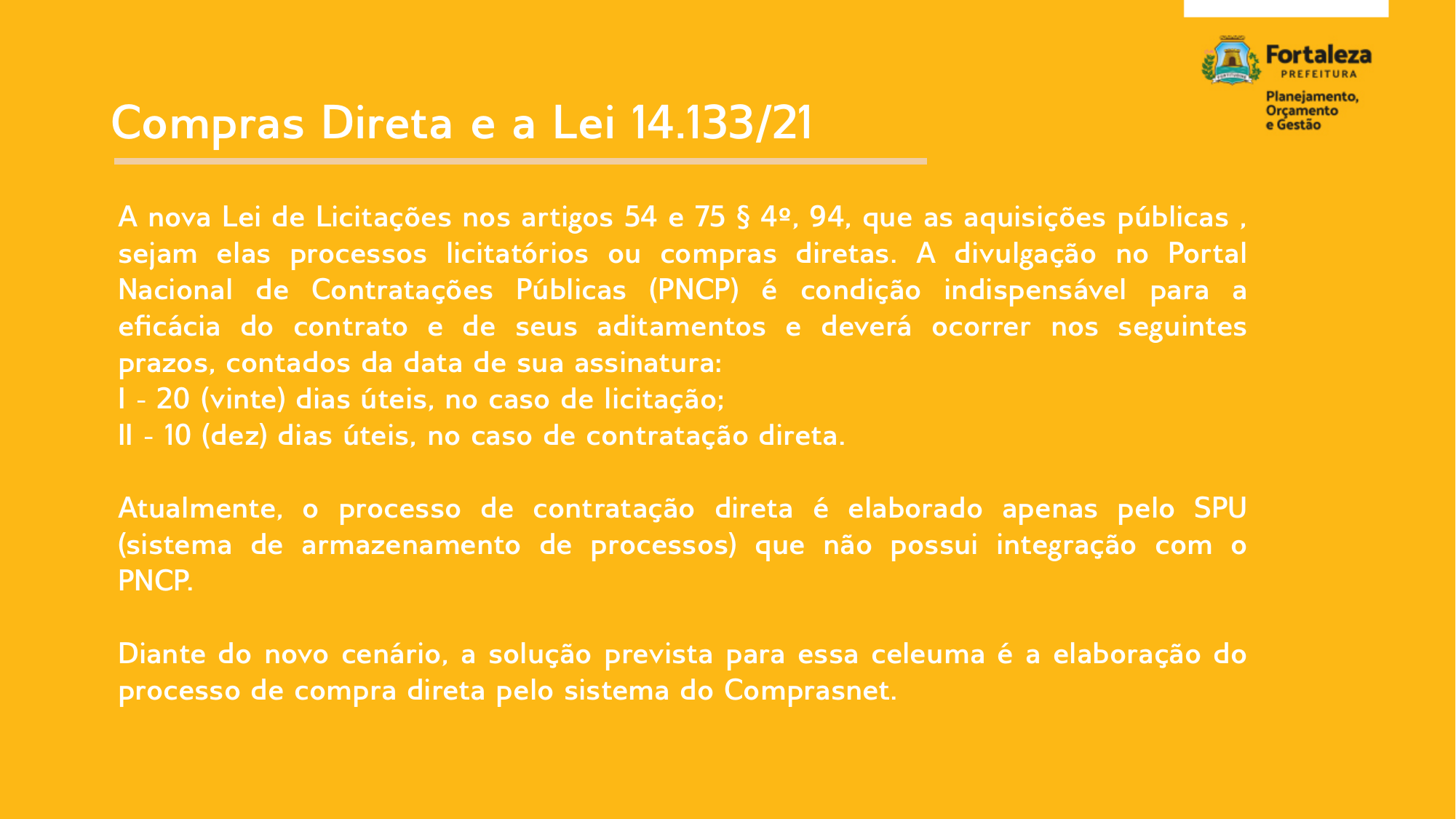

Compras Direta e a Lei 14.133/21

A nova Lei de Licitações nos artigos 54 e 75 § 4º, 94, que as aquisições públicas , sejam elas processos licitatórios ou compras diretas. A divulgação no Portal Nacional de Contratações Públicas (PNCP) é condição indispensável para a eficácia do contrato e de seus aditamentos e deverá ocorrer nos seguintes prazos, contados da data de sua assinatura:
I - 20 (vinte) dias úteis, no caso de licitação;
II - 10 (dez) dias úteis, no caso de contratação direta.

Atualmente, o processo de contratação direta é elaborado apenas pelo SPU (sistema de armazenamento de processos) que não possui integração com o PNCP.

Diante do novo cenário, a solução prevista para essa celeuma é a elaboração do processo de compra direta pelo sistema do Comprasnet.